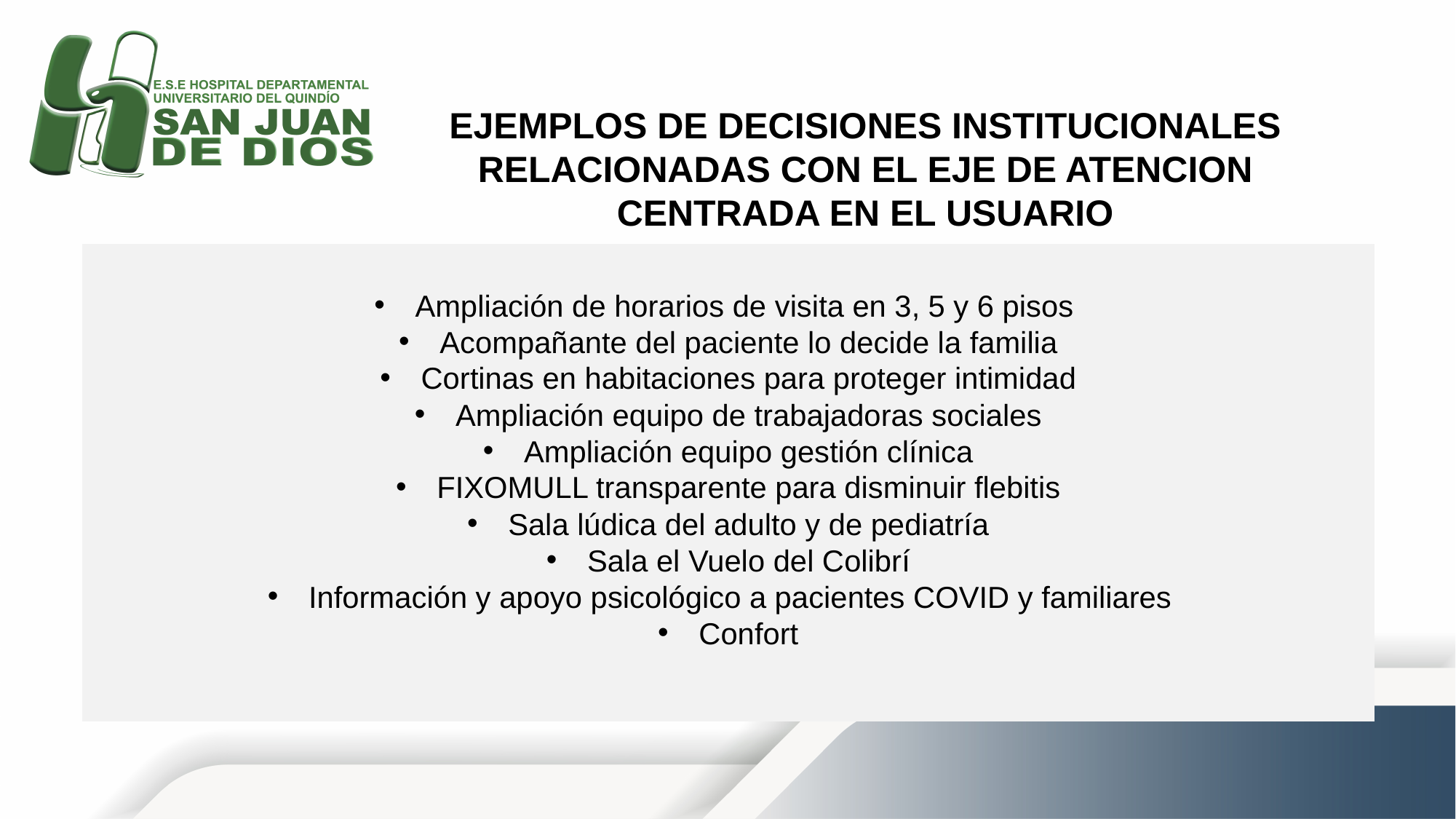

EJEMPLOS DE DECISIONES INSTITUCIONALES RELACIONADAS CON EL EJE DE ATENCION CENTRADA EN EL USUARIO

Ampliación de horarios de visita en 3, 5 y 6 pisos
Acompañante del paciente lo decide la familia
Cortinas en habitaciones para proteger intimidad
Ampliación equipo de trabajadoras sociales
Ampliación equipo gestión clínica
FIXOMULL transparente para disminuir flebitis
Sala lúdica del adulto y de pediatría
Sala el Vuelo del Colibrí
Información y apoyo psicológico a pacientes COVID y familiares
Confort